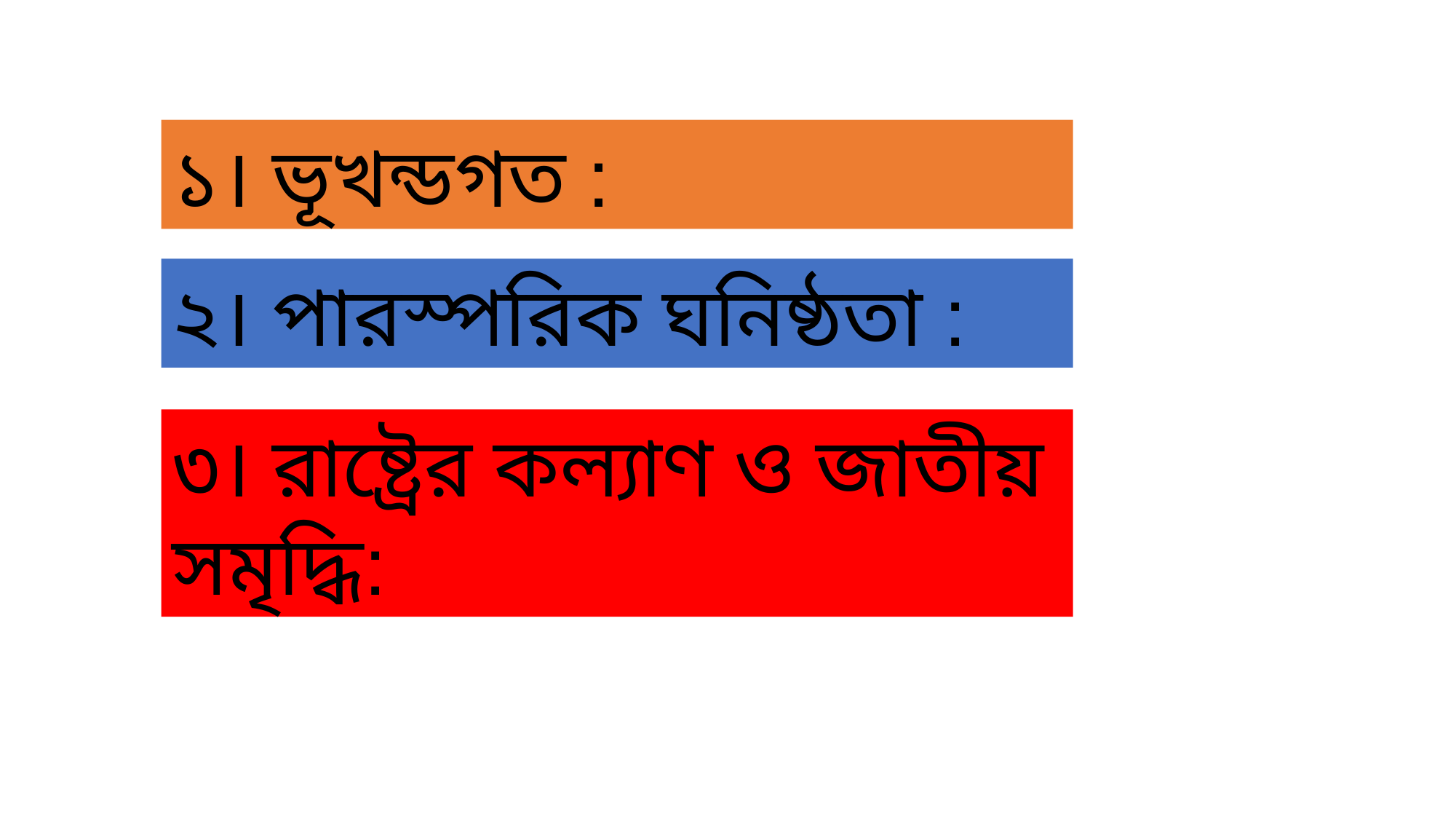

১। ভূখন্ডগত :
২। পারস্পরিক ঘনিষ্ঠতা :
৩। রাষ্ট্রের কল্যাণ ও জাতীয় সমৃদ্ধি: